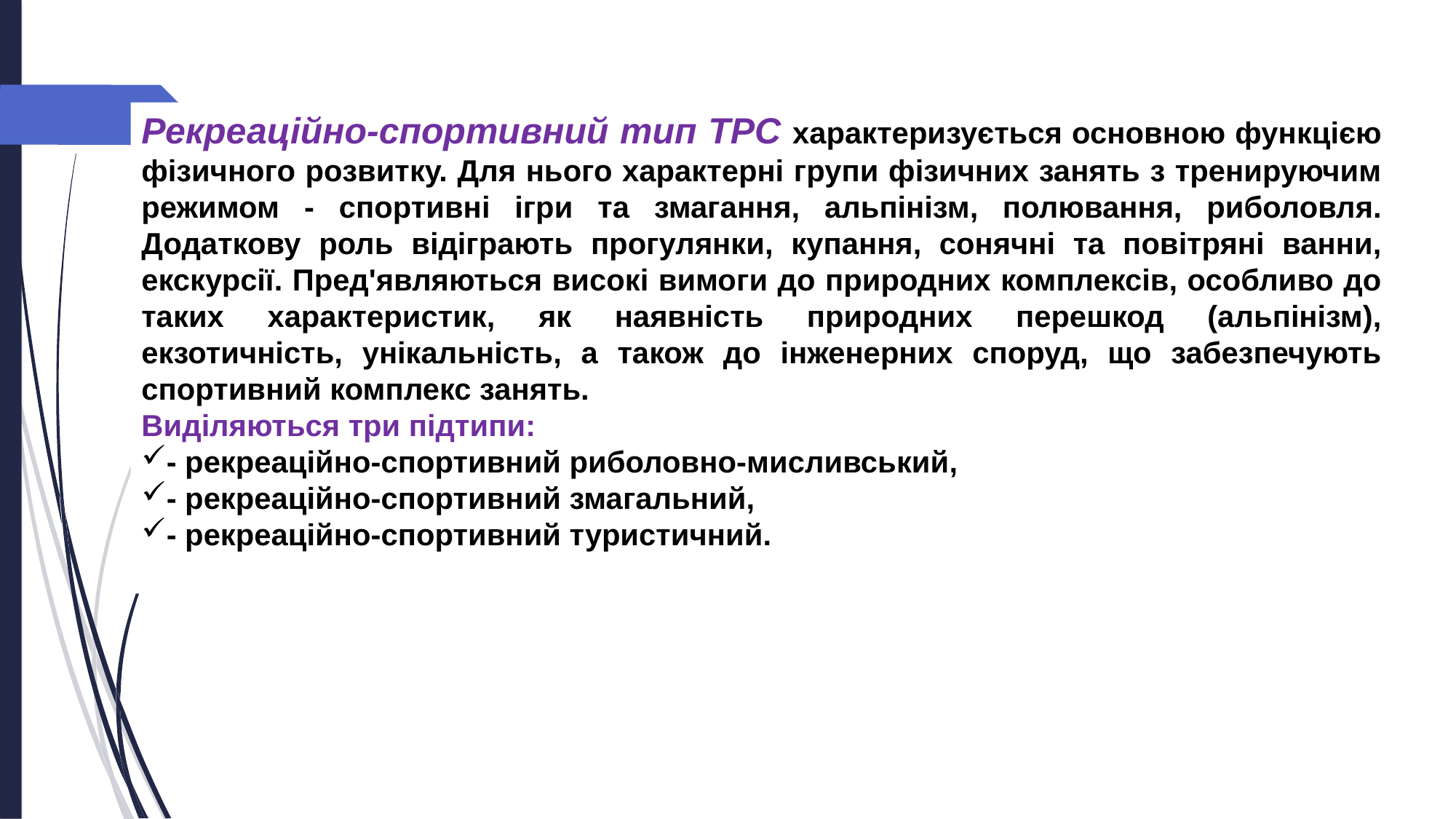

Рекреаційно-спортивний тип ТРС характеризується основною функцією фізичного розвитку. Для нього характерні групи фізичних занять з тренируючим режимом - спортивні ігри та змагання, альпінізм, полювання, риболовля. Додаткову роль відіграють прогулянки, купання, сонячні та повітряні ванни, екскурсії. Пред'являються високі вимоги до природних комплексів, особливо до таких характеристик, як наявність природних перешкод (альпінізм), екзотичність, унікальність, а також до інженерних споруд, що забезпечують спортивний комплекс занять.
Виділяються три підтипи:
- рекреаційно-спортивний риболовно-мисливський,
- рекреаційно-спортивний змагальний,
- рекреаційно-спортивний туристичний.